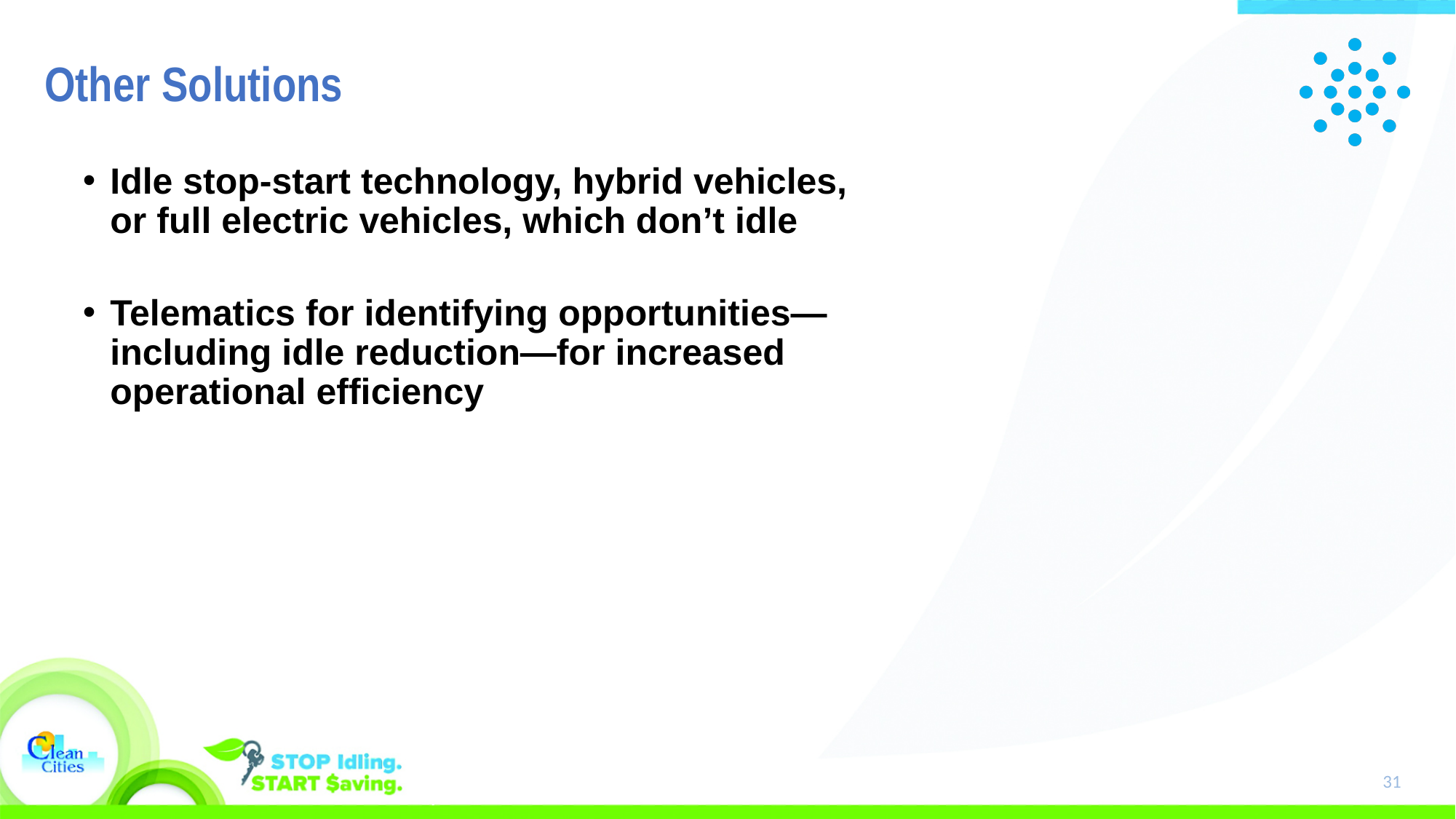

# Other Solutions
Idle stop-start technology, hybrid vehicles, or full electric vehicles, which don’t idle

Telematics for identifying opportunities— including idle reduction—for increased operational efficiency

31